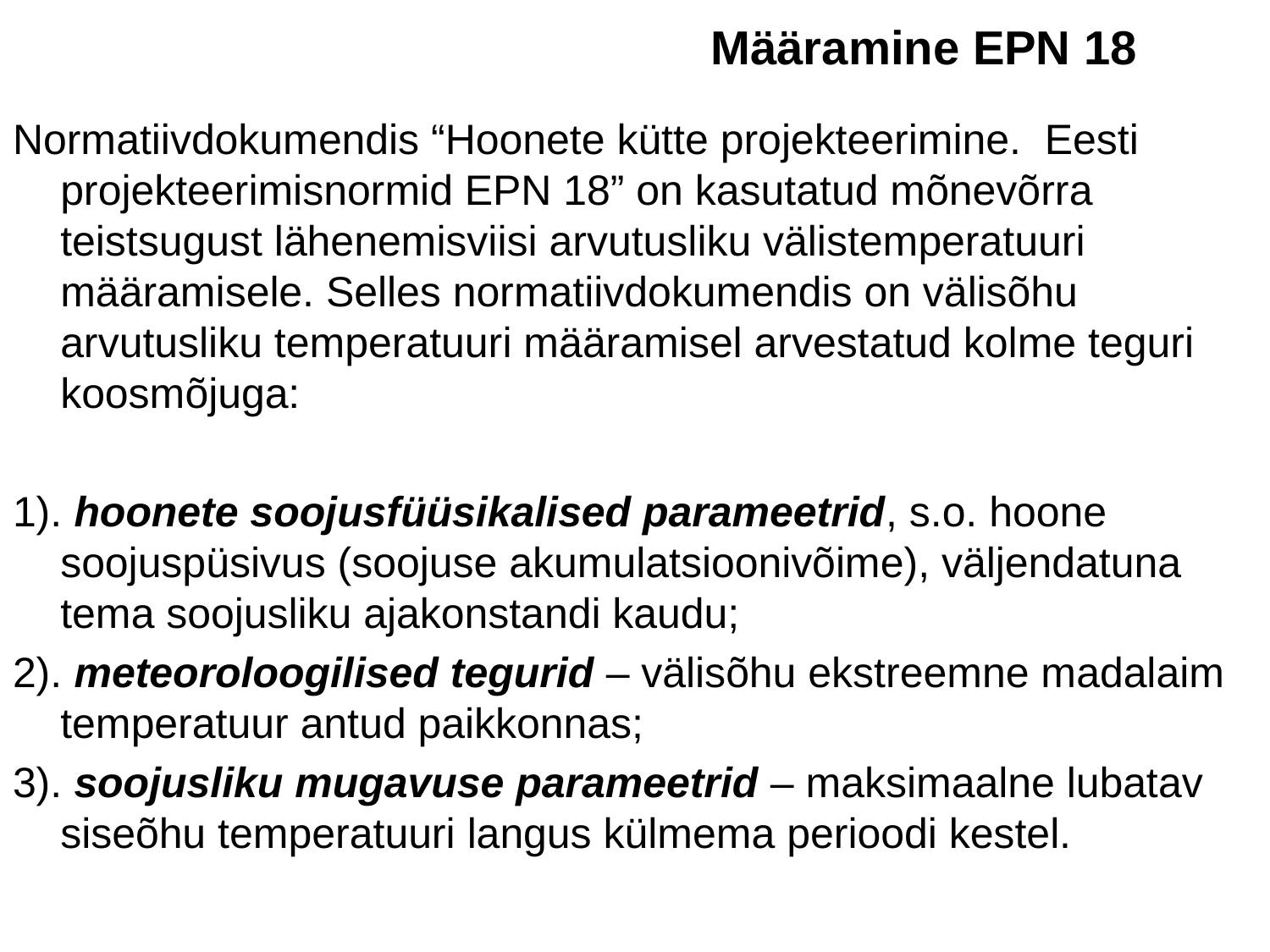

Määramine EPN 18
Normatiivdokumendis “Hoonete kütte projekteerimine.  Eesti projekteerimisnormid EPN 18” on kasutatud mõnevõrra teistsugust lähenemisviisi arvutusliku välistemperatuuri määramisele. Selles normatiivdokumendis on välisõhu arvutusliku temperatuuri määramisel arvestatud kolme teguri koosmõjuga:

1). hoonete soojusfüüsikalised parameetrid, s.o. hoone soojuspüsivus (soojuse akumulatsioonivõime), väljendatuna tema soojusliku ajakonstandi kaudu;
2). meteoroloogilised tegurid – välisõhu ekstreemne madalaim temperatuur antud paikkonnas;
3). soojusliku mugavuse parameetrid – maksimaalne lubatav siseõhu temperatuuri langus külmema perioodi kestel.